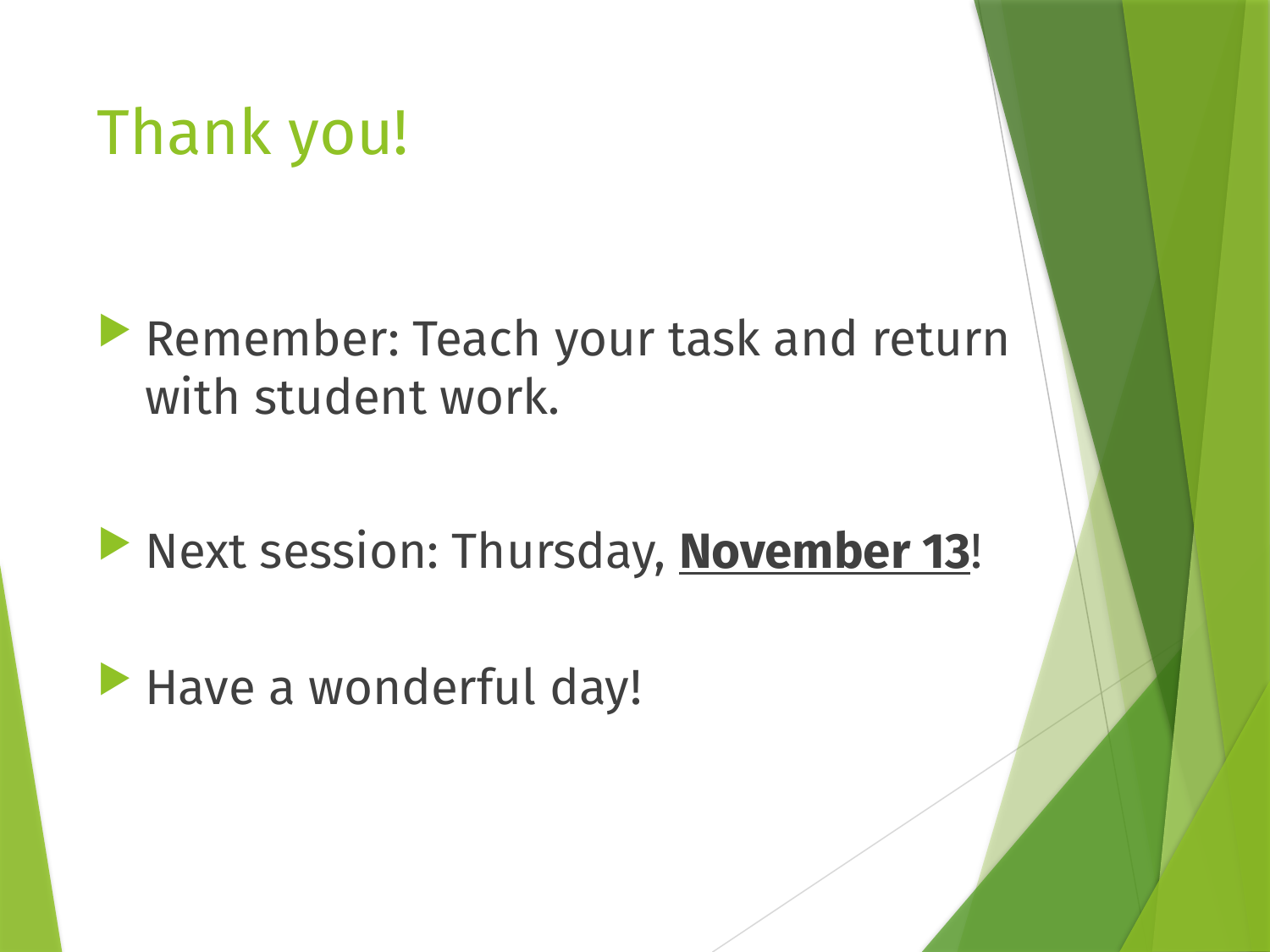

# Thank you!
Remember: Teach your task and return with student work.

Next session: Thursday, November 13!
Have a wonderful day!